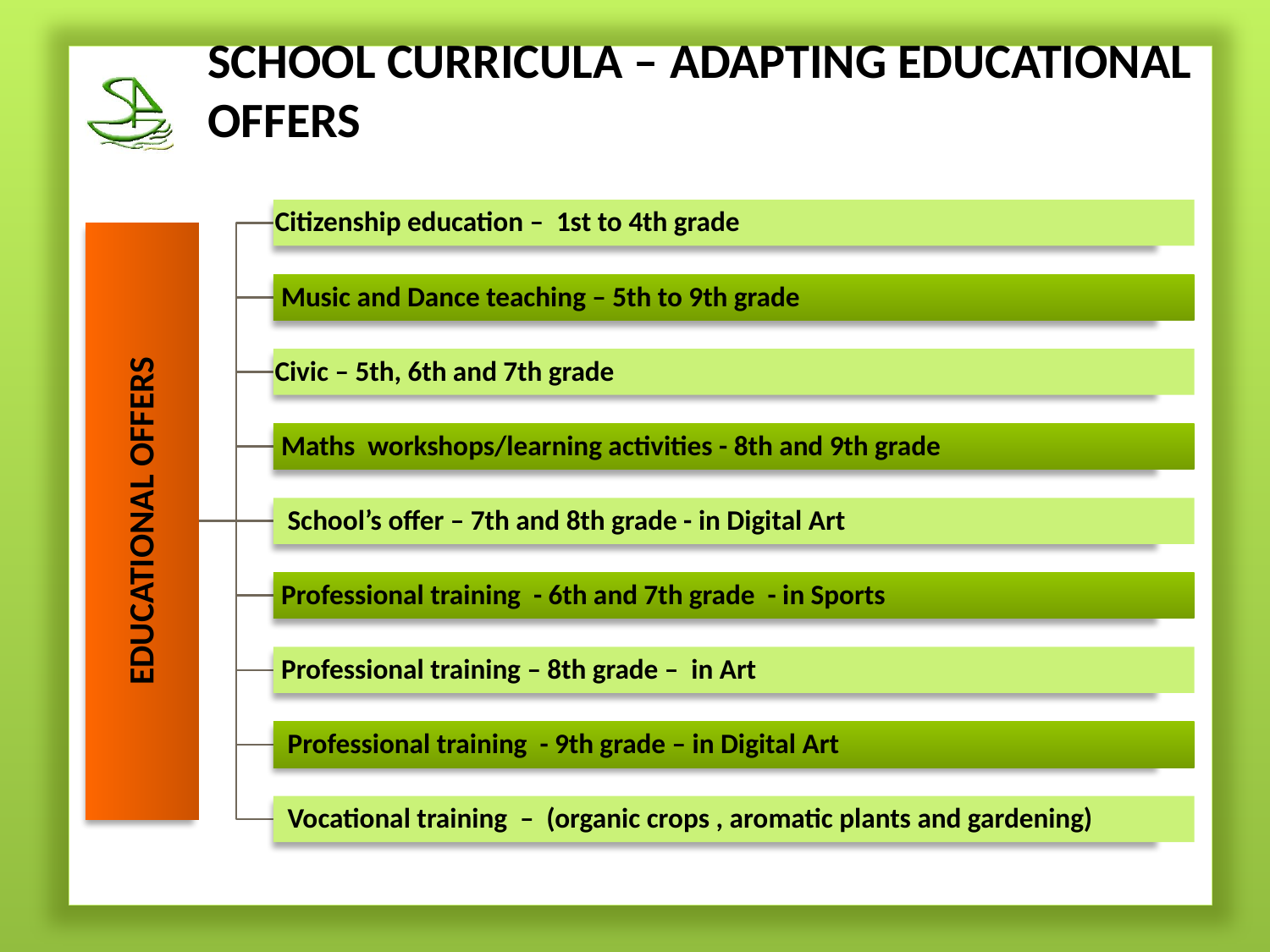

# School curricula – Adapting Educational offers

EDUCATIONAL OFFERS
Citizenship education –  1st to 4th grade
 Music and Dance teaching – 5th to 9th grade
Civic – 5th, 6th and 7th grade
 Maths  workshops/learning activities - 8th and 9th grade
  School’s offer – 7th and 8th grade - in Digital Art
 Professional training  - 6th and 7th grade  - in Sports
 Professional training – 8th grade –  in Art
  Professional training  - 9th grade – in Digital Art
  Vocational training  –  (organic crops , aromatic plants and gardening)